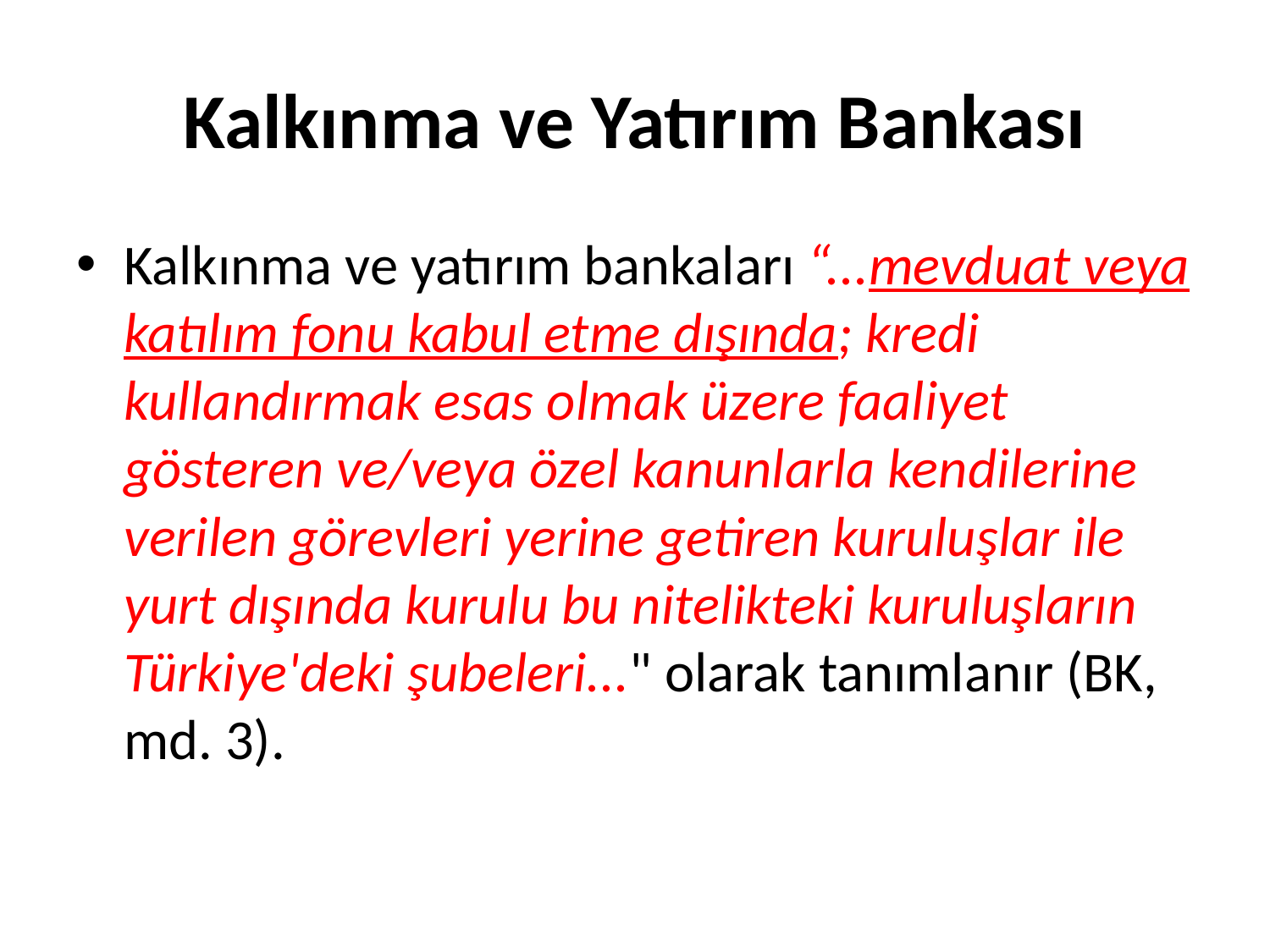

# Kalkınma ve Yatırım Bankası
Kalkınma ve yatırım bankaları “...mevduat veya katılım fonu kabul etme dışında; kredi kullandırmak esas olmak üzere faaliyet gösteren ve/veya özel kanunlarla kendilerine verilen görevleri yerine getiren kuruluşlar ile yurt dışında kurulu bu nitelikteki kuruluşların Türkiye'deki şubeleri..." olarak tanımlanır (BK, md. 3).